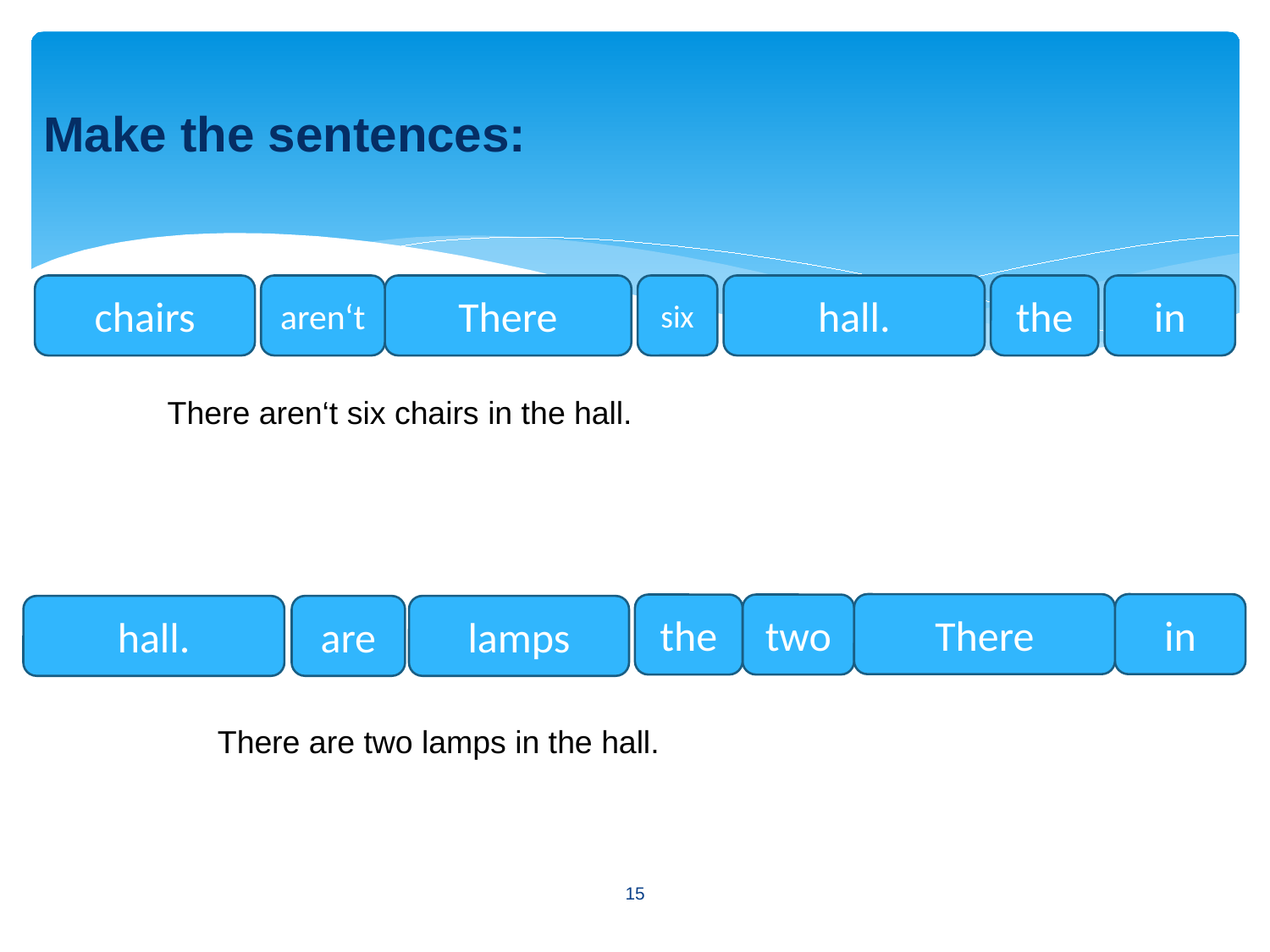

Make the sentences:
chairs
aren‘t
There
six
hall.
the
in
There aren‘t six chairs in the hall.
There
in
the
two
hall.
are
lamps
There are two lamps in the hall.
15